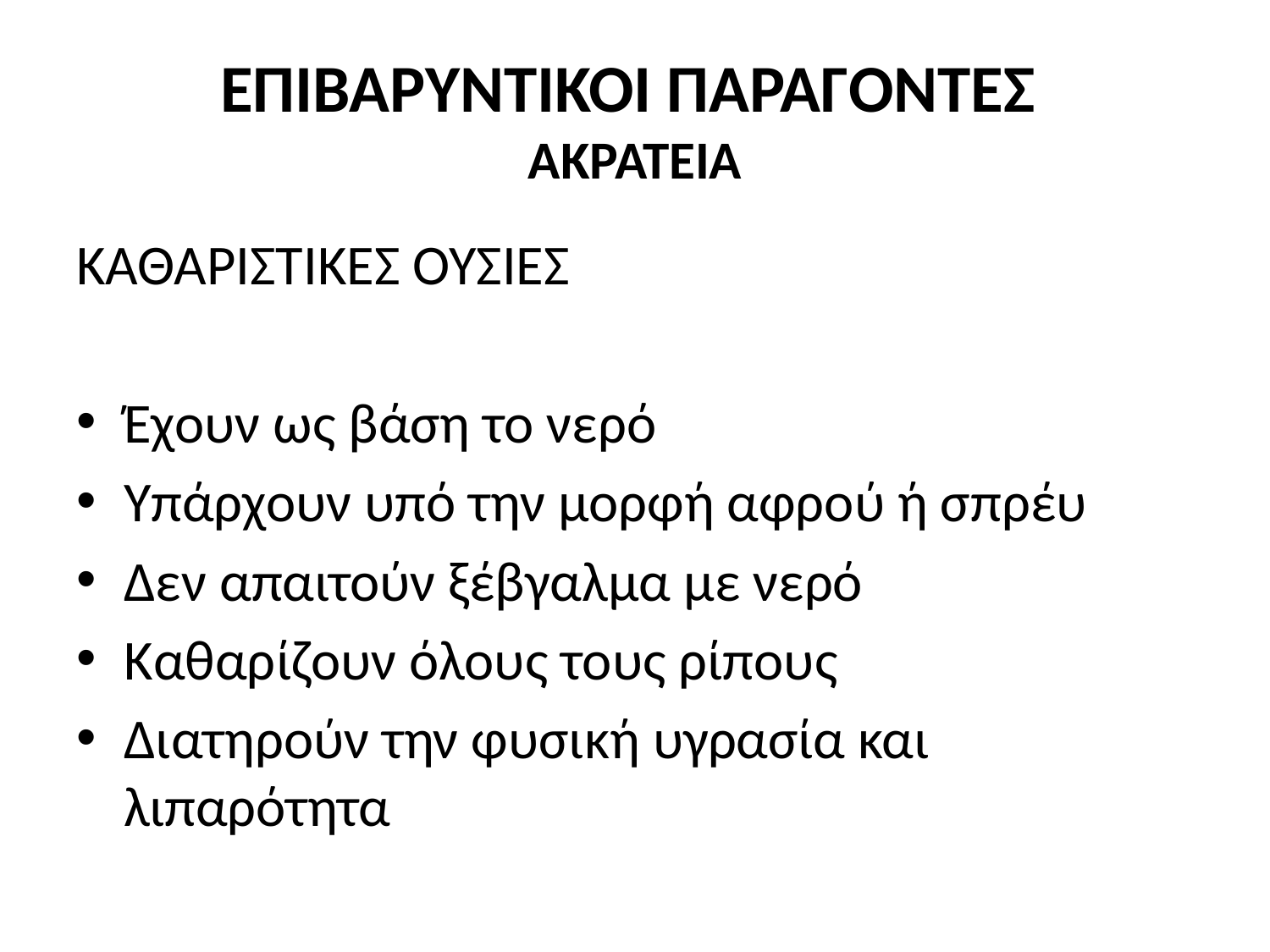

# ΕΠΙΒΑΡΥΝΤΙΚΟΙ ΠΑΡΑΓΟΝΤΕΣ ΑΚΡΑΤΕΙΑ
ΚΑΘΑΡΙΣΤΙΚΕΣ ΟΥΣΙΕΣ

Έχουν ως βάση το νερό
Υπάρχουν υπό την μορφή αφρού ή σπρέυ
Δεν απαιτούν ξέβγαλμα με νερό
Καθαρίζουν όλους τους ρίπους
Διατηρούν την φυσική υγρασία και λιπαρότητα